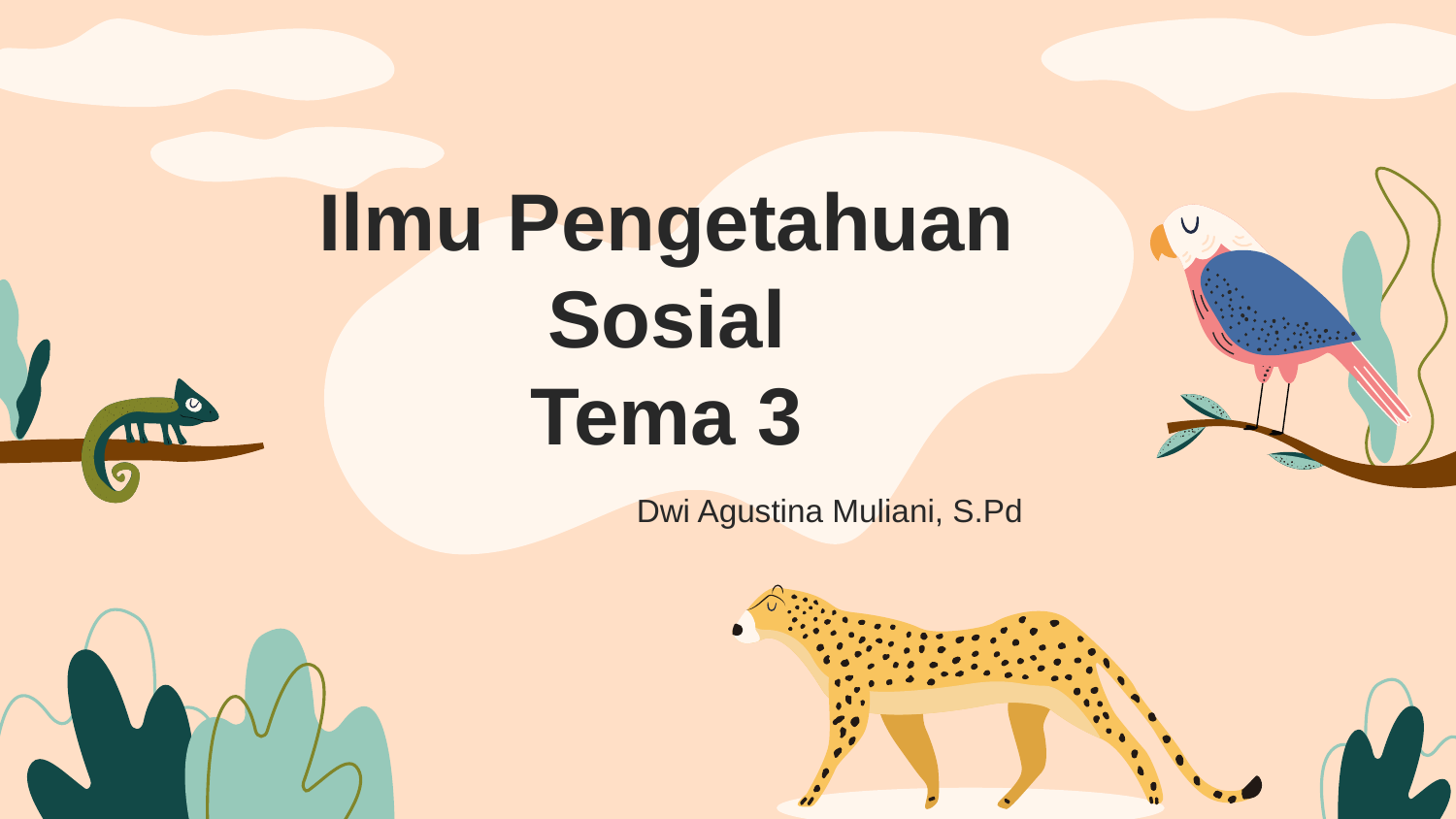

# Ilmu Pengetahuan Sosial Tema 3

Dwi Agustina Muliani, S.Pd